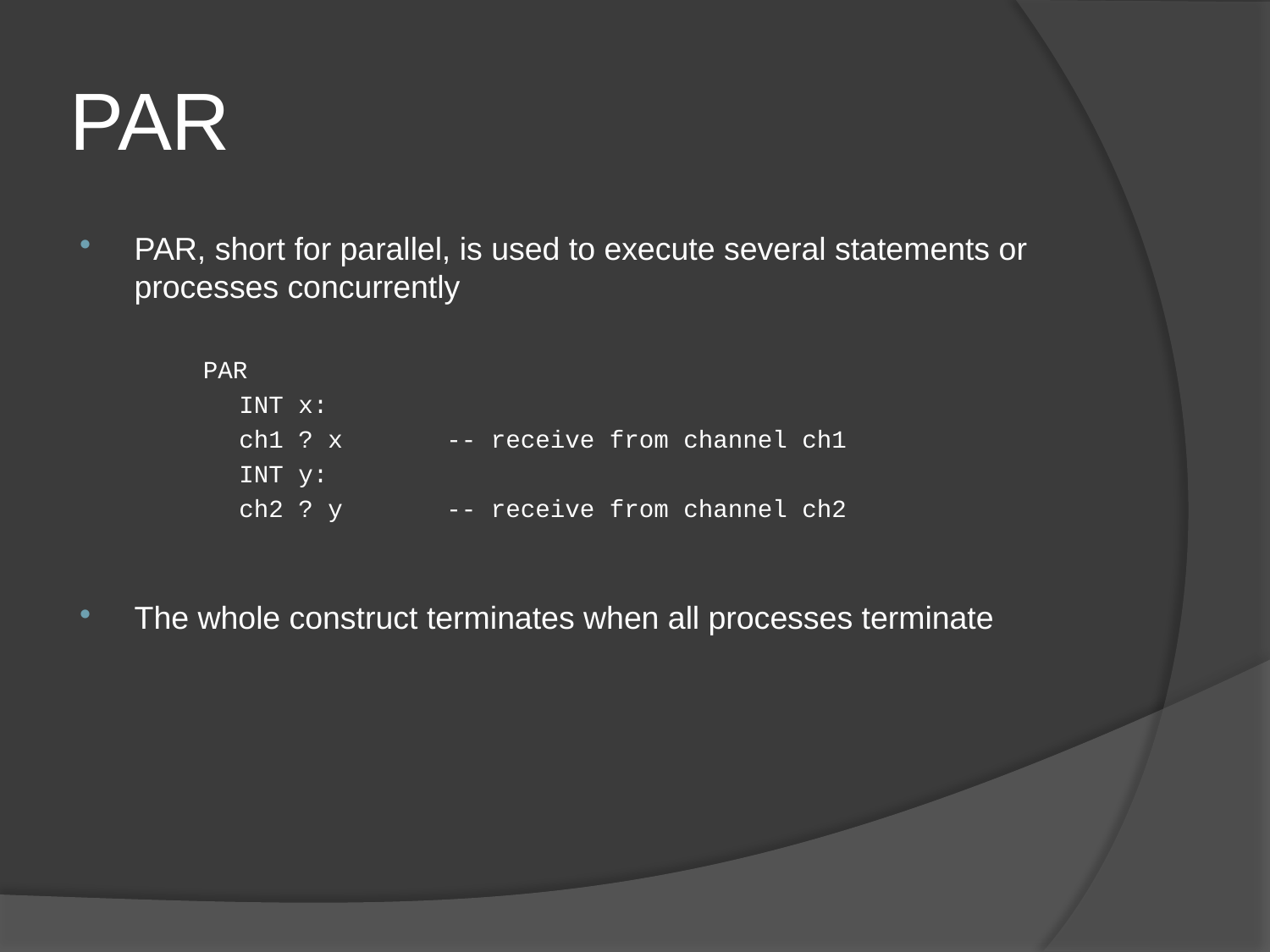

# PAR
PAR, short for parallel, is used to execute several statements or processes concurrently

	PAR
           INT x:
           ch1 ? x       -- receive from channel ch1
           INT y:
           ch2 ? y       -- receive from channel ch2

The whole construct terminates when all processes terminate